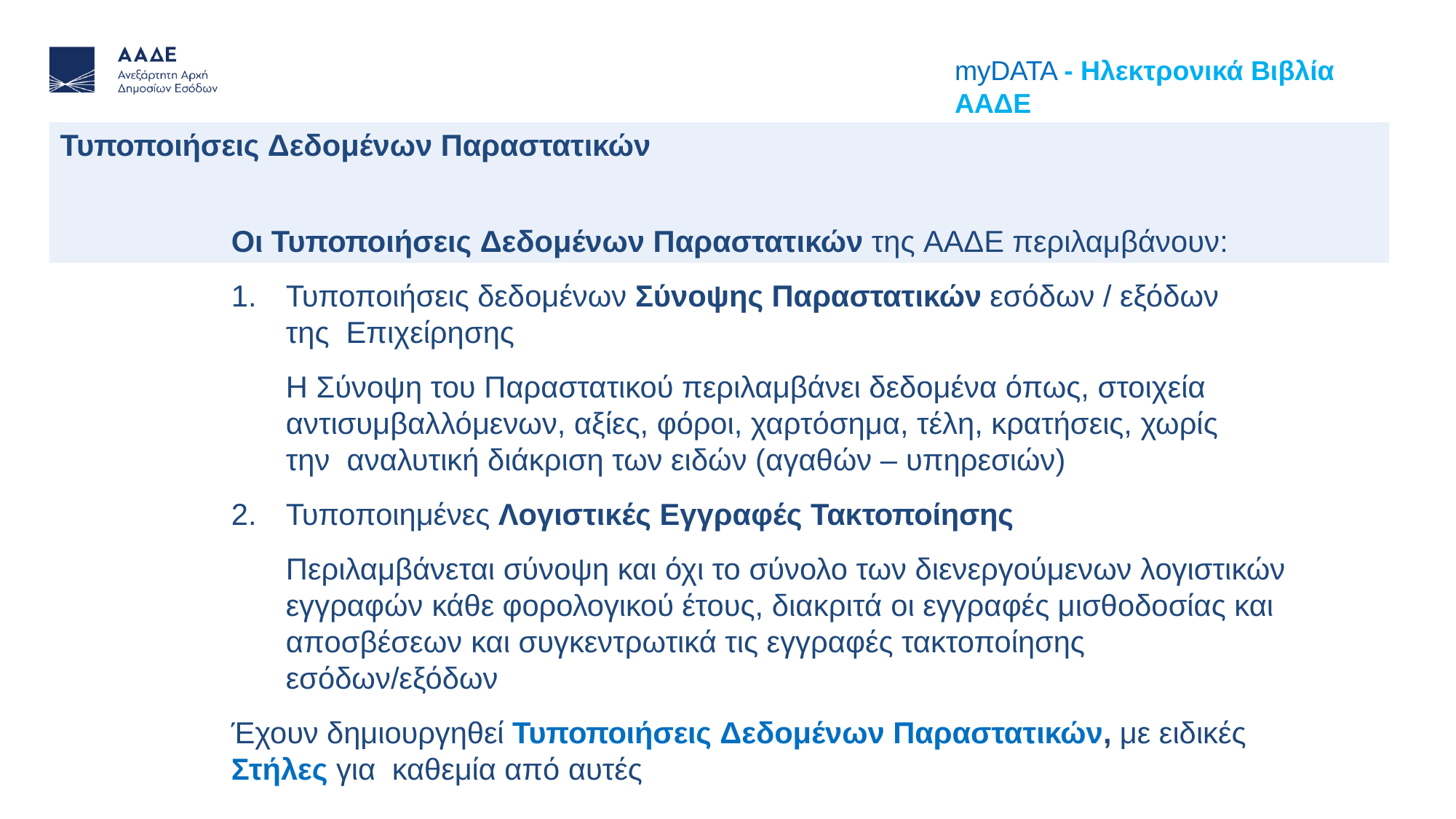

myDATA - Ηλεκτρονικά Βιβλία ΑΑΔΕ
# Τυποποιήσεις Δεδομένων Παραστατικών
Οι Τυποποιήσεις Δεδομένων Παραστατικών της ΑΑΔΕ περιλαμβάνουν:
Τυποποιήσεις δεδομένων Σύνοψης Παραστατικών εσόδων / εξόδων της  Επιχείρησης
Η Σύνοψη του Παραστατικού περιλαμβάνει δεδομένα όπως, στοιχεία
αντισυμβαλλόμενων, αξίες, φόροι, χαρτόσημα, τέλη, κρατήσεις, χωρίς την  αναλυτική διάκριση των ειδών (αγαθών – υπηρεσιών)
Τυποποιημένες Λογιστικές Εγγραφές Τακτοποίησης
Περιλαμβάνεται σύνοψη και όχι το σύνολο των διενεργούμενων λογιστικών  εγγραφών κάθε φορολογικού έτους, διακριτά οι εγγραφές μισθοδοσίας και  αποσβέσεων και συγκεντρωτικά τις εγγραφές τακτοποίησης εσόδων/εξόδων
Έχουν δημιουργηθεί Τυποποιήσεις Δεδομένων Παραστατικών, με ειδικές Στήλες για  καθεμία από αυτές